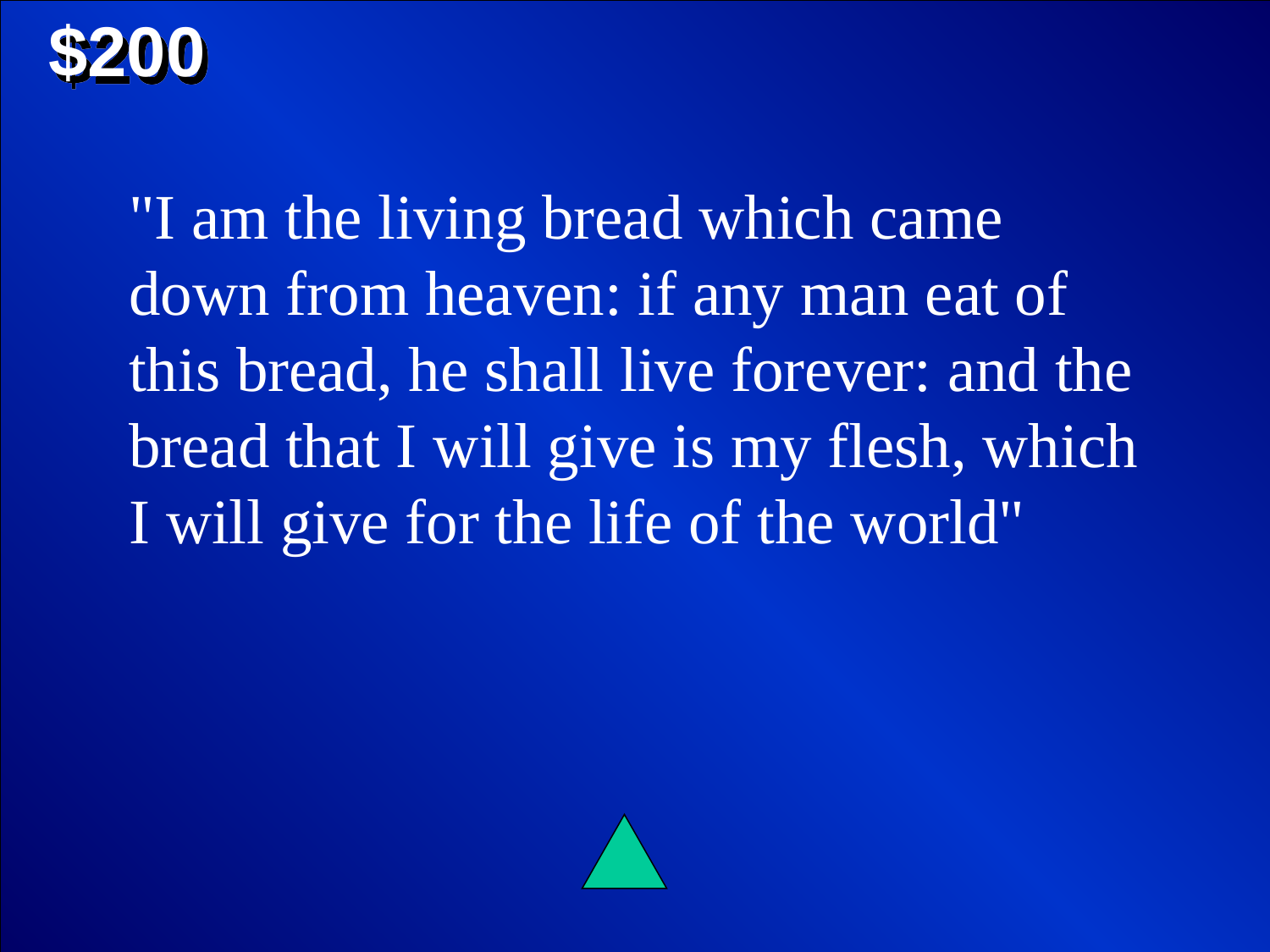

$200
"I am the living bread which came down from heaven: if any man eat of this bread, he shall live forever: and the bread that I will give is my flesh, which I will give for the life of the world"